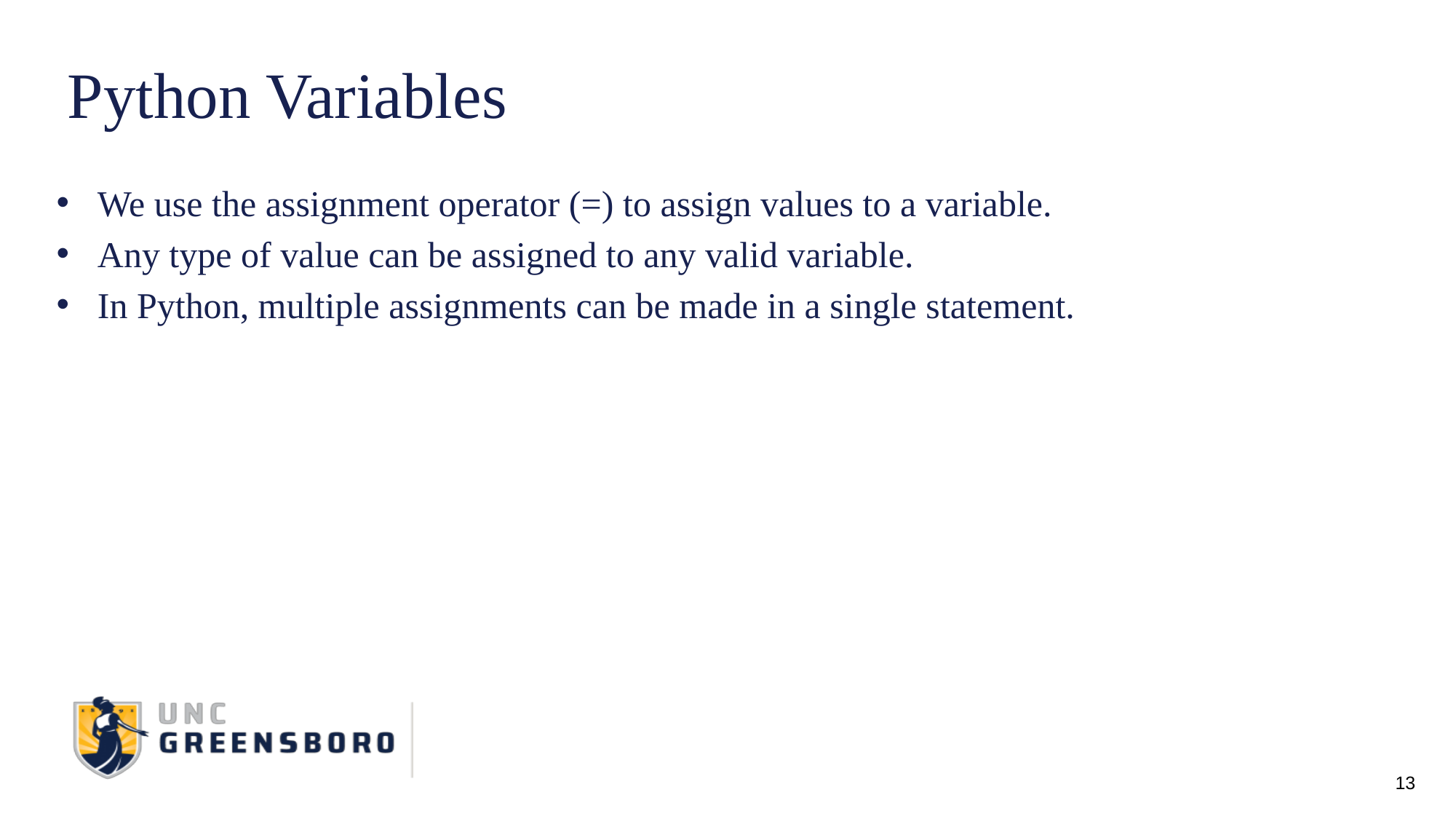

# Python Variables
We use the assignment operator (=) to assign values to a variable.
Any type of value can be assigned to any valid variable.
In Python, multiple assignments can be made in a single statement.
13